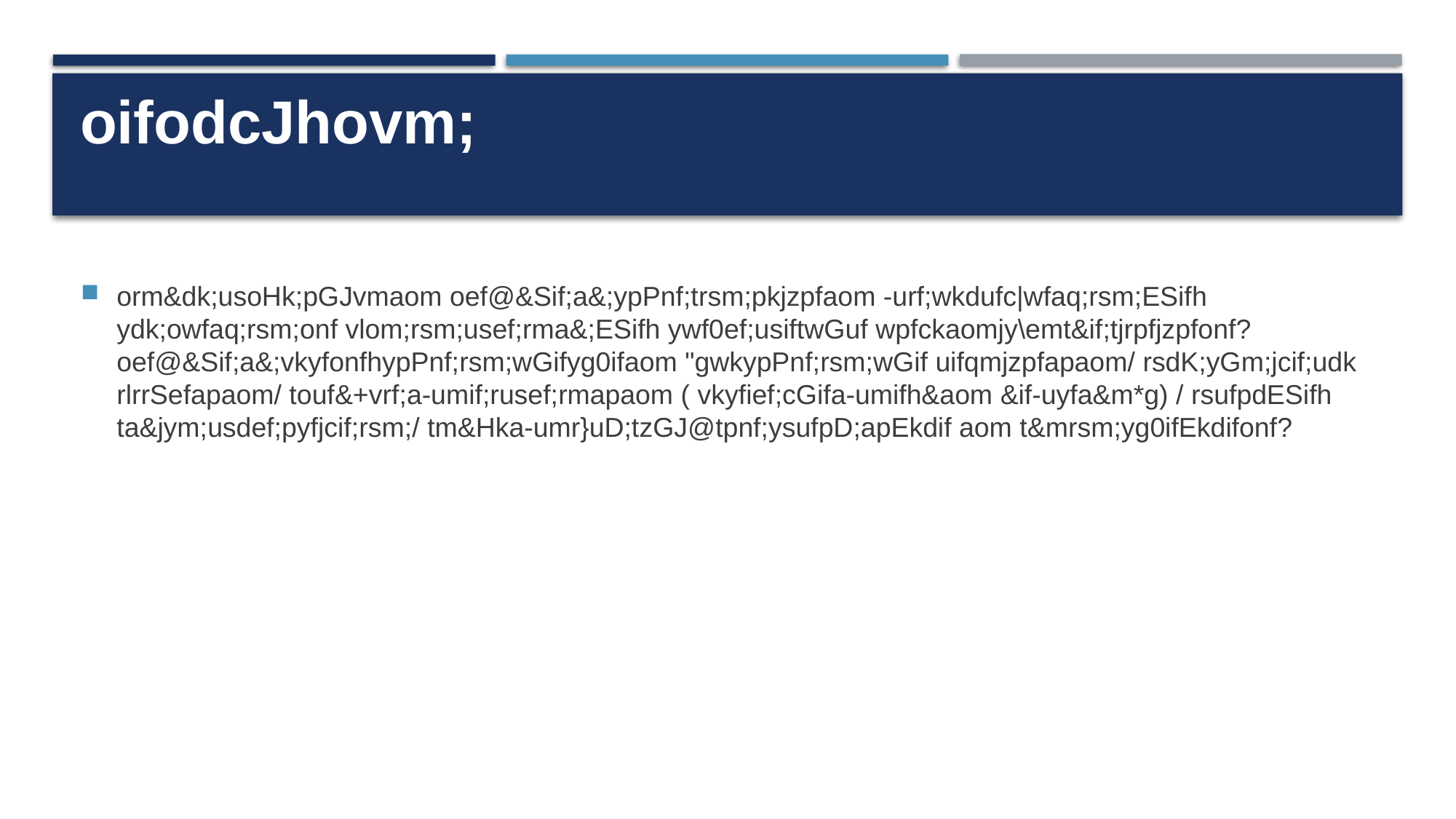

oifodcJhovm;
orm&dk;usoHk;pGJvmaom oef@&Sif;a&;ypPnf;trsm;pkjzpfaom -urf;wkdufc|wfaq;rsm;ESifh ydk;owfaq;rsm;onf vlom;rsm;usef;rma&;ESifh ywf0ef;usiftwGuf wpfckaomjy\emt&if;tjrpfjzpfonf? oef@&Sif;a&;vkyfonfhypPnf;rsm;wGifyg0ifaom "gwkypPnf;rsm;wGif uifqmjzpfapaom/ rsdK;yGm;jcif;udk rlrrSefapaom/ touf&+vrf;a-umif;rusef;rmapaom ( vkyfief;cGifa-umifh&aom &if-uyfa&m*g) / rsufpdESifh ta&jym;usdef;pyfjcif;rsm;/ tm&Hka-umr}uD;tzGJ@tpnf;ysufpD;apEkdif aom t&mrsm;yg0ifEkdifonf?